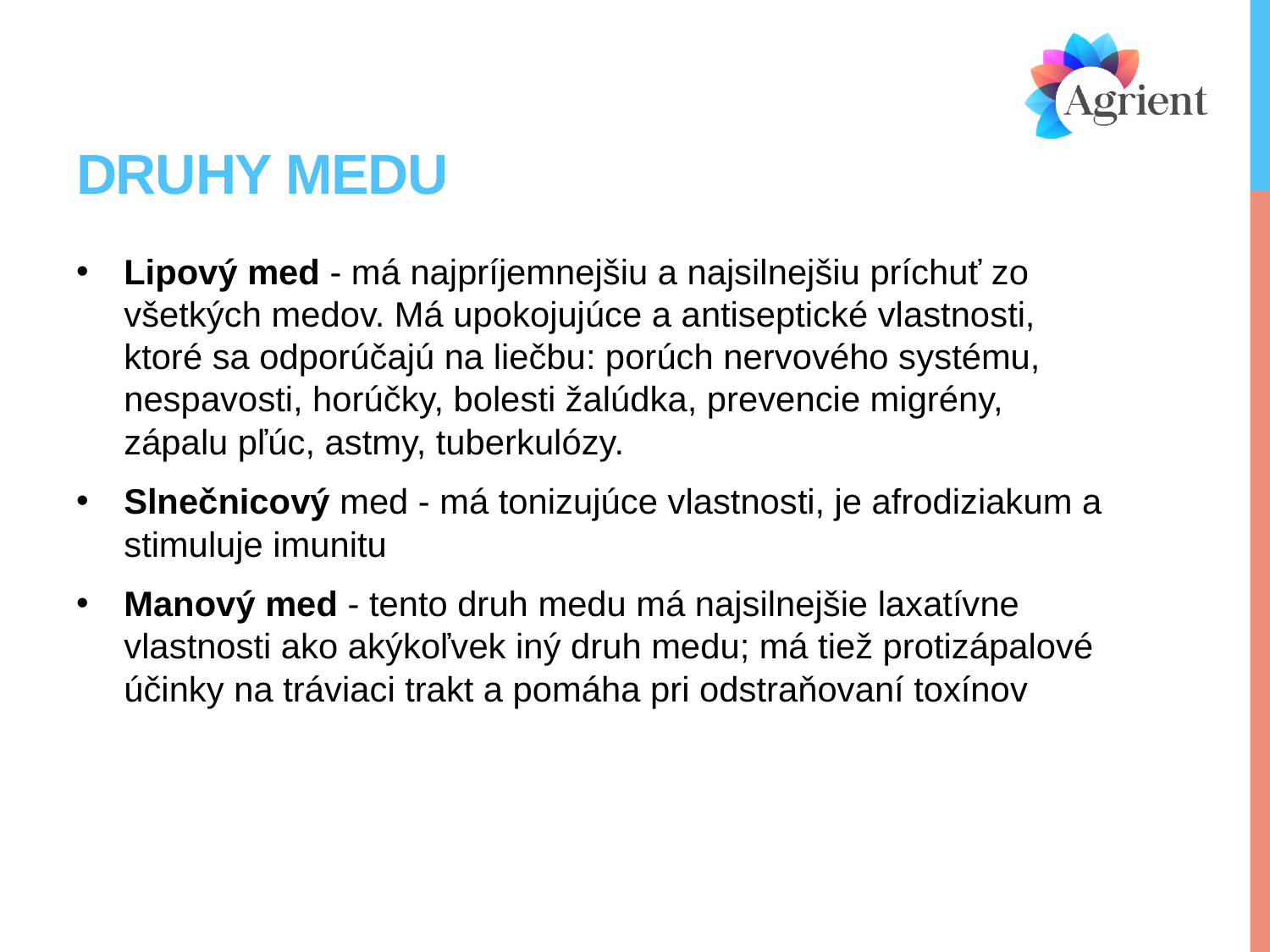

# Druhy medu
Lipový med - má najpríjemnejšiu a najsilnejšiu príchuť zo všetkých medov. Má upokojujúce a antiseptické vlastnosti, ktoré sa odporúčajú na liečbu: porúch nervového systému, nespavosti, horúčky, bolesti žalúdka, prevencie migrény, zápalu pľúc, astmy, tuberkulózy.
Slnečnicový med - má tonizujúce vlastnosti, je afrodiziakum a stimuluje imunitu
Manový med - tento druh medu má najsilnejšie laxatívne vlastnosti ako akýkoľvek iný druh medu; má tiež protizápalové účinky na tráviaci trakt a pomáha pri odstraňovaní toxínov